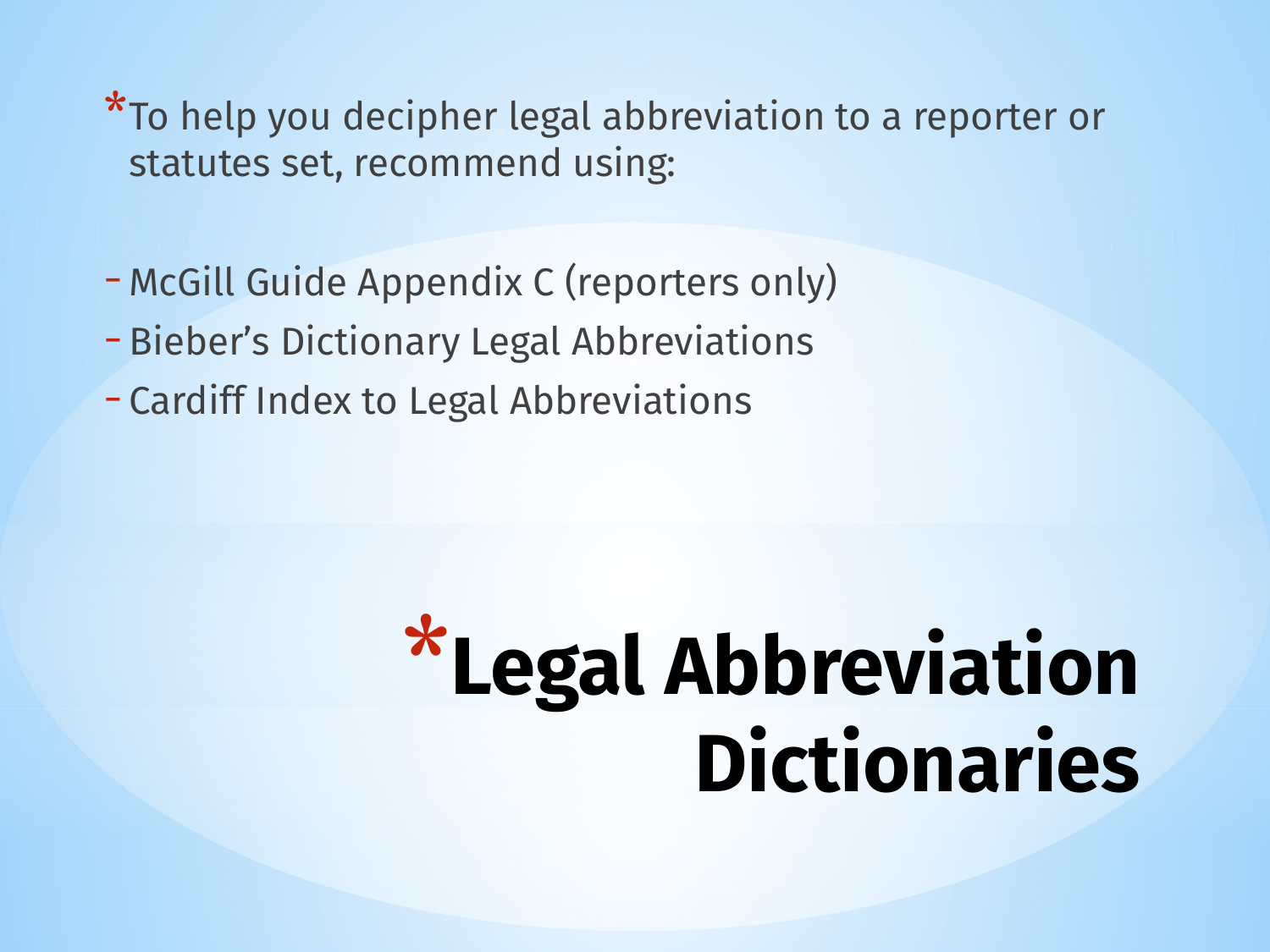

To help you decipher legal abbreviation to a reporter or statutes set, recommend using:

McGill Guide Appendix C (reporters only)
Bieber’s Dictionary Legal Abbreviations
Cardiff Index to Legal Abbreviations

# Legal Abbreviation Dictionaries